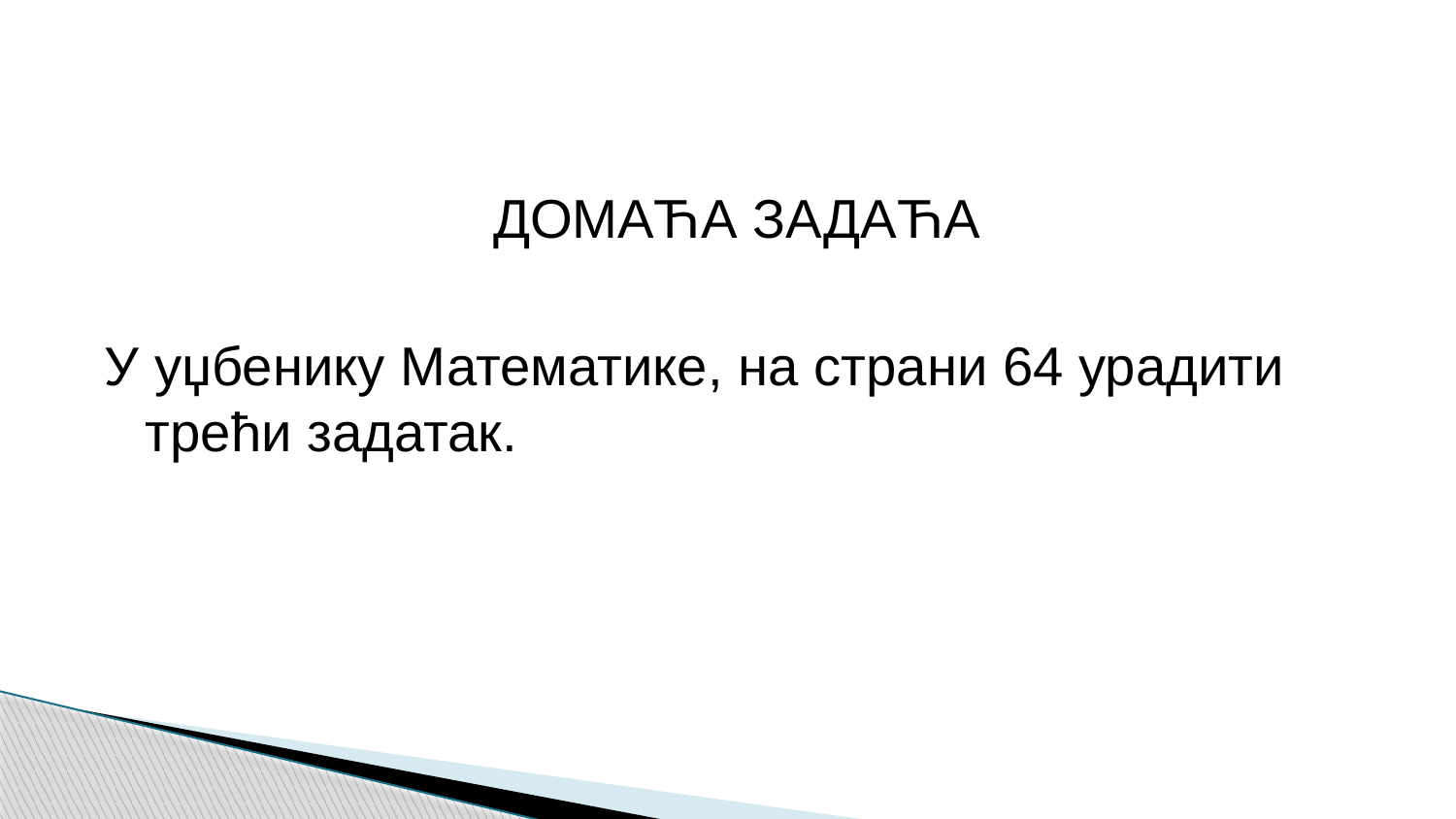

#
ДОМАЋА ЗАДАЋА

У уџбенику Математике, на страни 64 урадити трећи задатак.